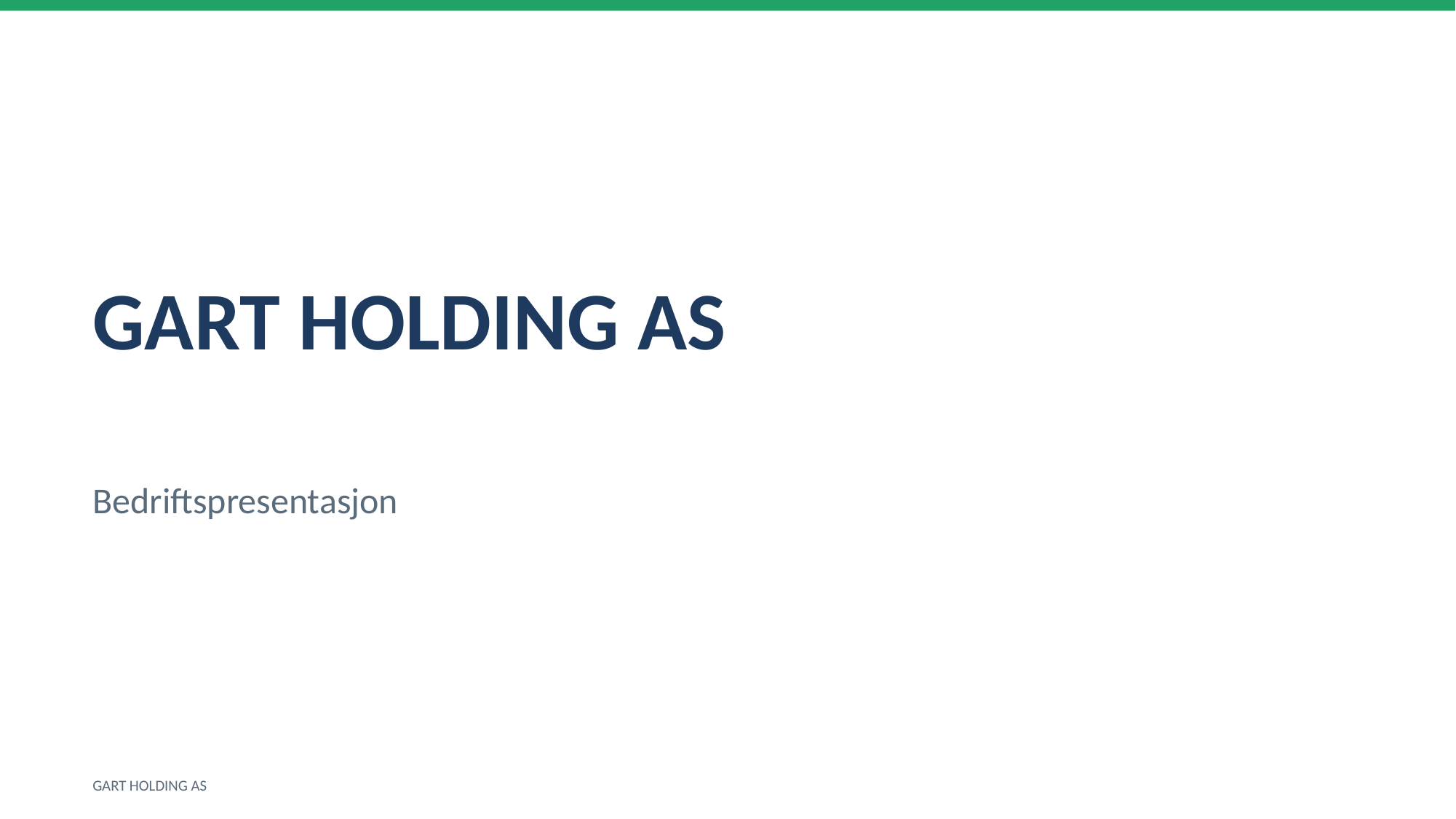

GART HOLDING AS
Bedriftspresentasjon
GART HOLDING AS